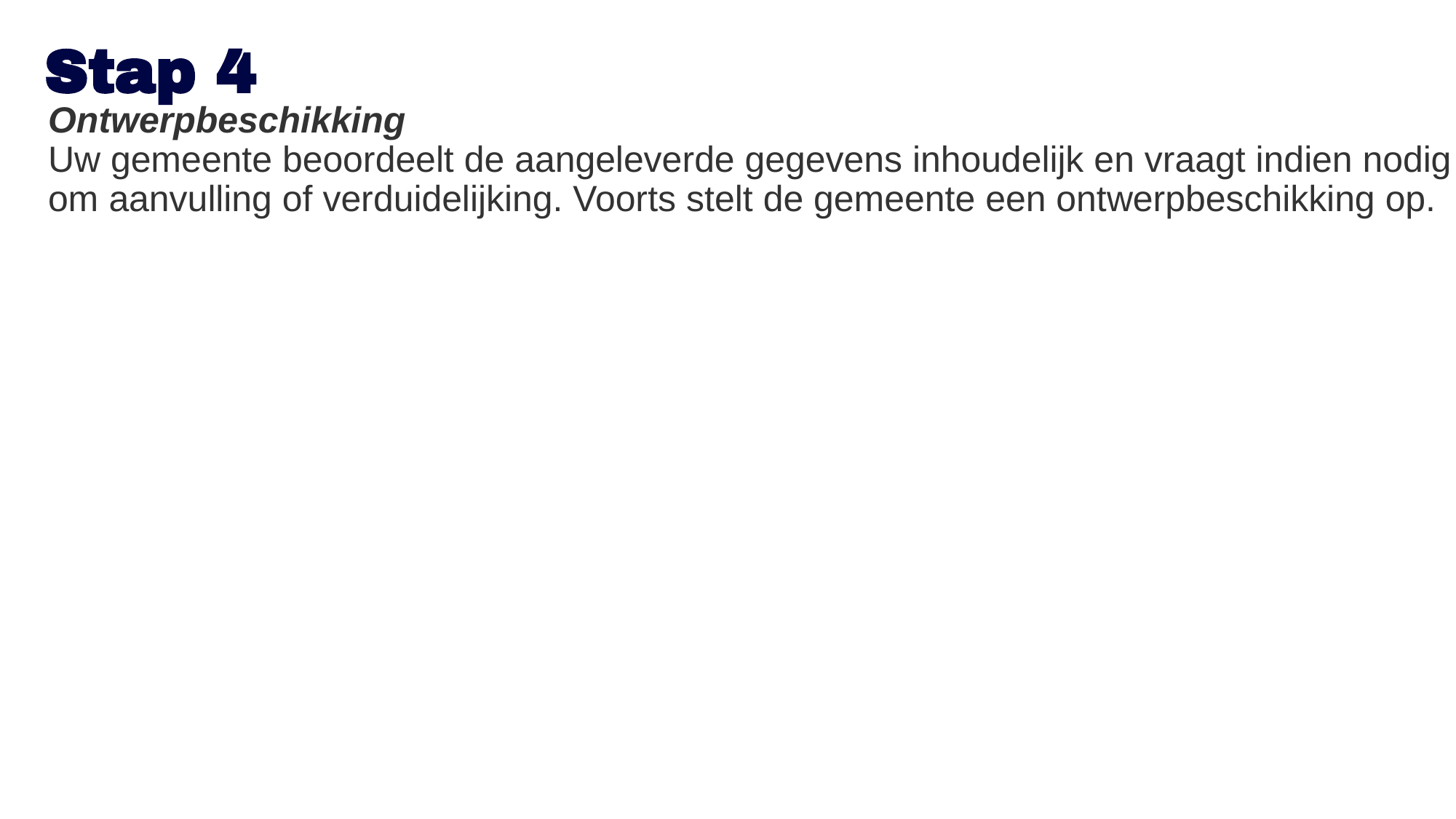

# Stap 4
Ontwerpbeschikking
Uw gemeente beoordeelt de aangeleverde gegevens inhoudelijk en vraagt indien nodig om aanvulling of verduidelijking. Voorts stelt de gemeente een ontwerpbeschikking op.
14-3-2022